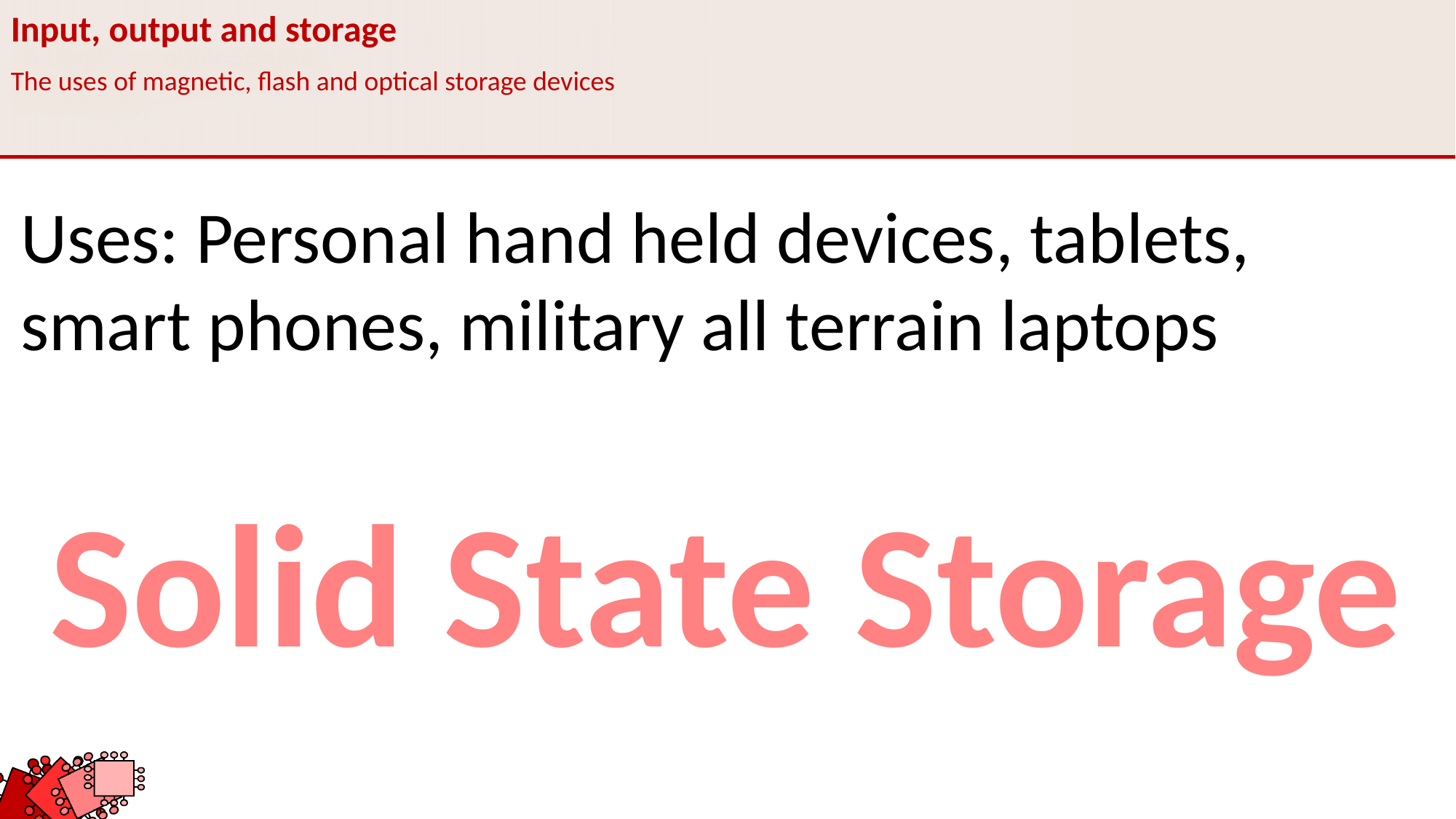

Input, output and storage
The uses of magnetic, flash and optical storage devices
Uses: Personal hand held devices, tablets, smart phones, military all terrain laptops

Solid State Storage